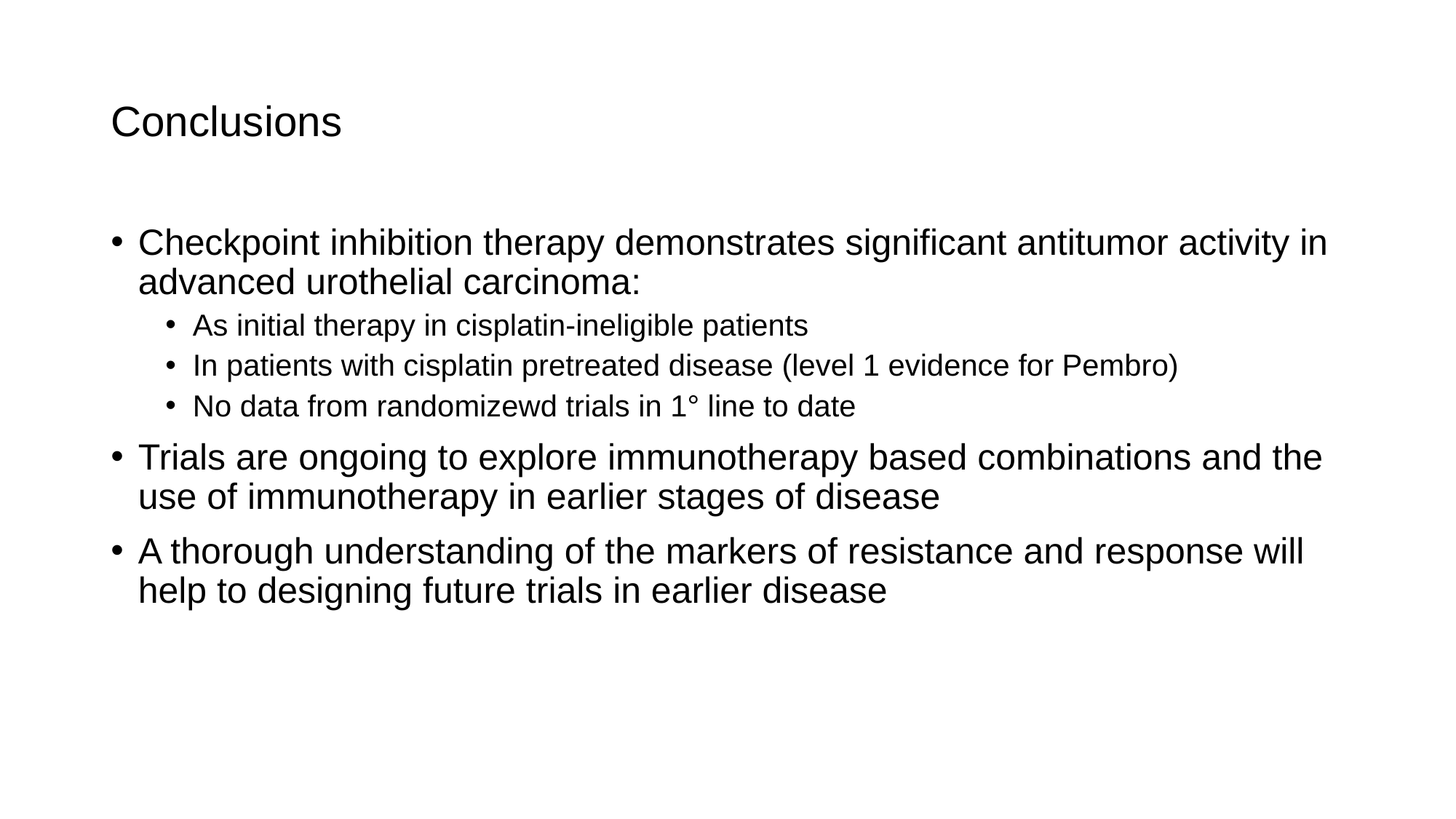

# Conclusions
Checkpoint inhibition therapy demonstrates significant antitumor activity in advanced urothelial carcinoma:
As initial therapy in cisplatin-ineligible patients
In patients with cisplatin pretreated disease (level 1 evidence for Pembro)
No data from randomizewd trials in 1° line to date
Trials are ongoing to explore immunotherapy based combinations and the use of immunotherapy in earlier stages of disease
A thorough understanding of the markers of resistance and response will help to designing future trials in earlier disease